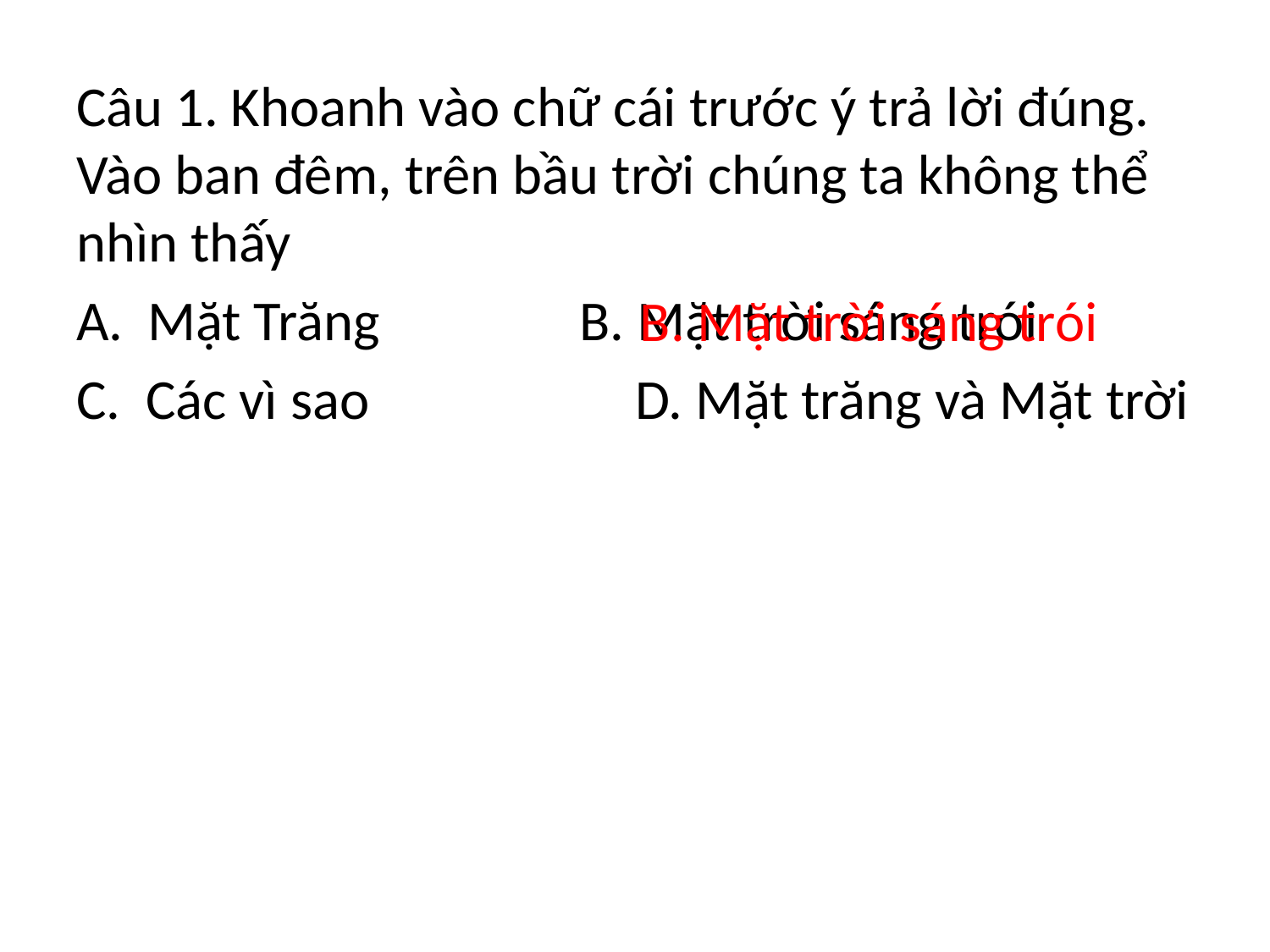

Câu 1. Khoanh vào chữ cái trước ý trả lời đúng. Vào ban đêm, trên bầu trời chúng ta không thể nhìn thấy
Mặt Trăng		    B. Mặt trời sáng trói
C.  Các vì sao		    D. Mặt trăng và Mặt trời
B. Mặt trời sáng trói